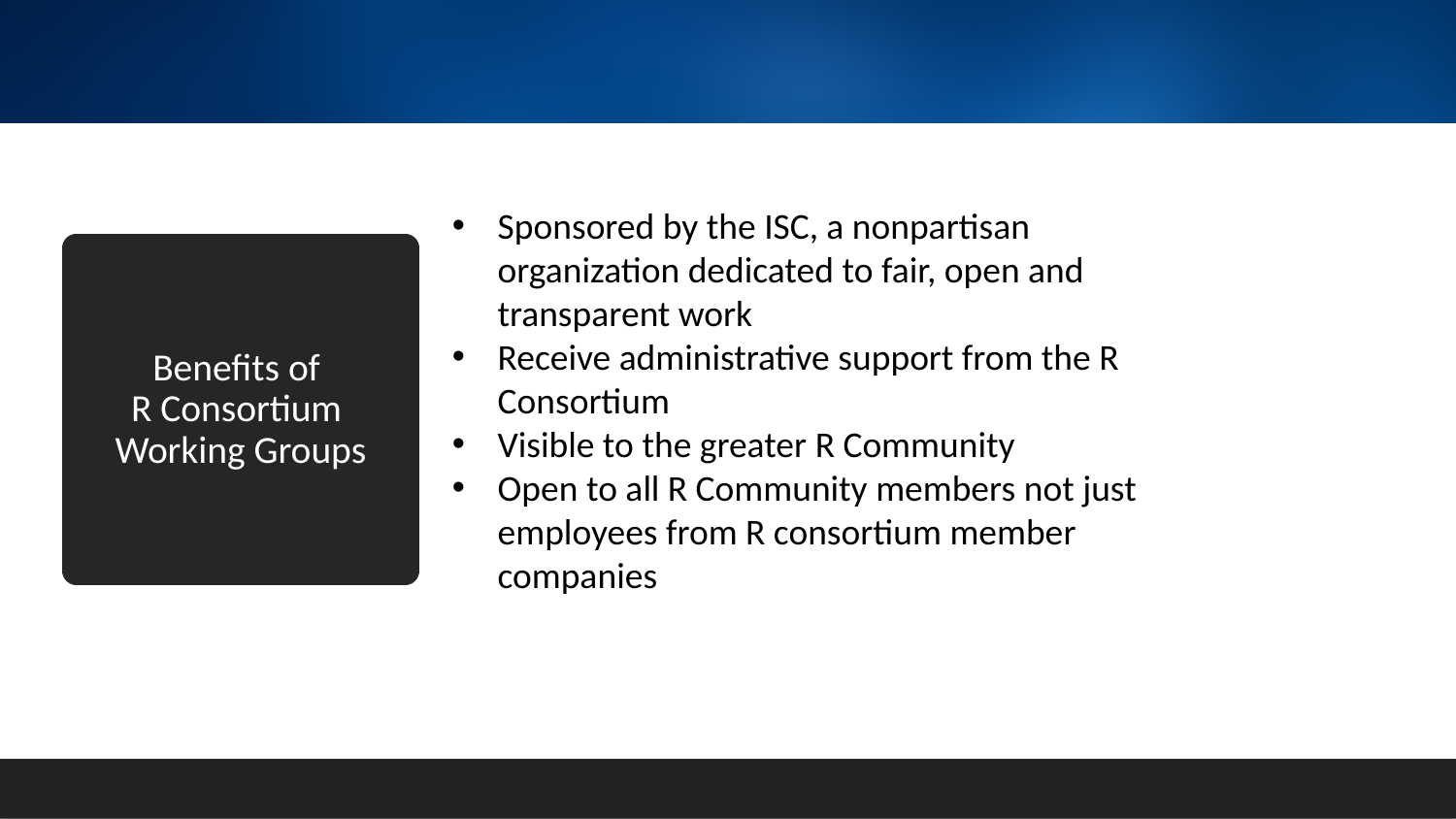

Sponsored by the ISC, a nonpartisan organization dedicated to fair, open and transparent work
Receive administrative support from the R Consortium
Visible to the greater R Community
Open to all R Community members not just employees from R consortium member companies
# Benefits of R Consortium Working Groups